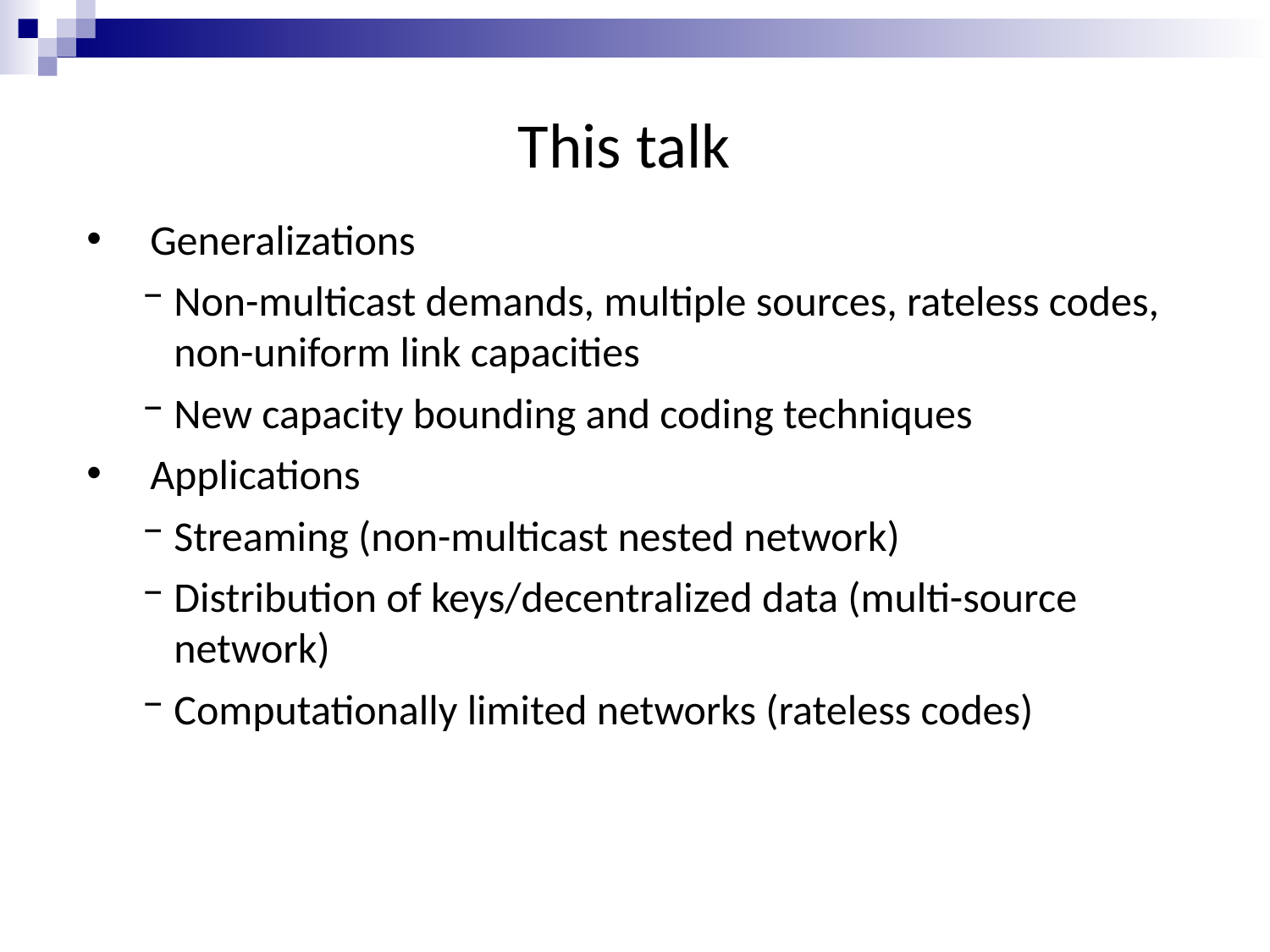

This talk
Generalizations
Non-multicast demands, multiple sources, rateless codes, non-uniform link capacities
New capacity bounding and coding techniques
Applications
Streaming (non-multicast nested network)
Distribution of keys/decentralized data (multi-source network)
Computationally limited networks (rateless codes)